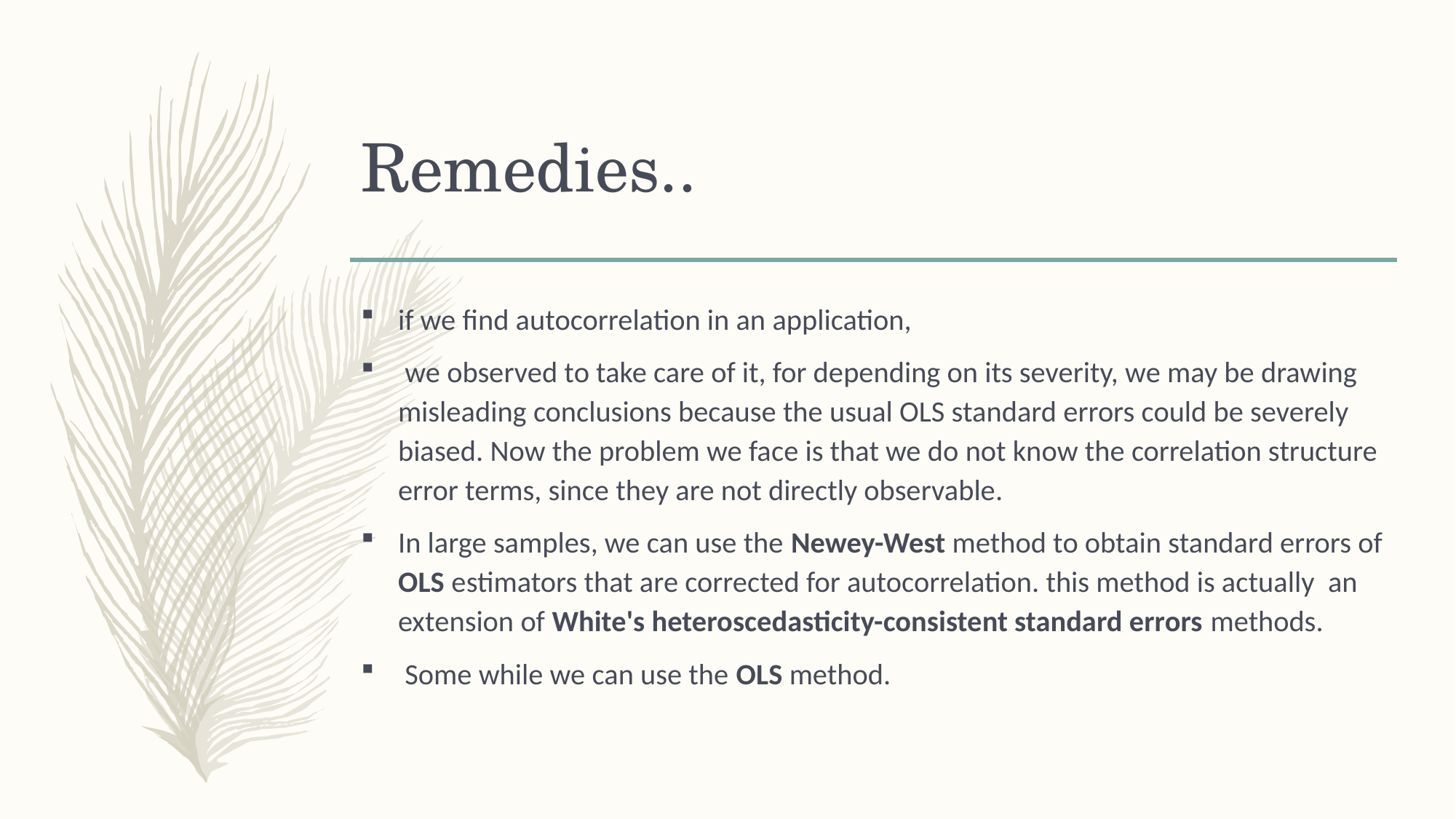

# Remedies..
if we find autocorrelation in an application,
 we observed to take care of it, for depending on its severity, we may be drawing misleading conclusions because the usual OLS standard errors could be severely biased. Now the problem we face is that we do not know the correlation structure error terms, since they are not directly observable.
In large samples, we can use the Newey-West method to obtain standard errors of OLS estimators that are corrected for autocorrelation. this method is actually  an extension of White's heteroscedasticity-consistent standard errors methods.
 Some while we can use the OLS method.